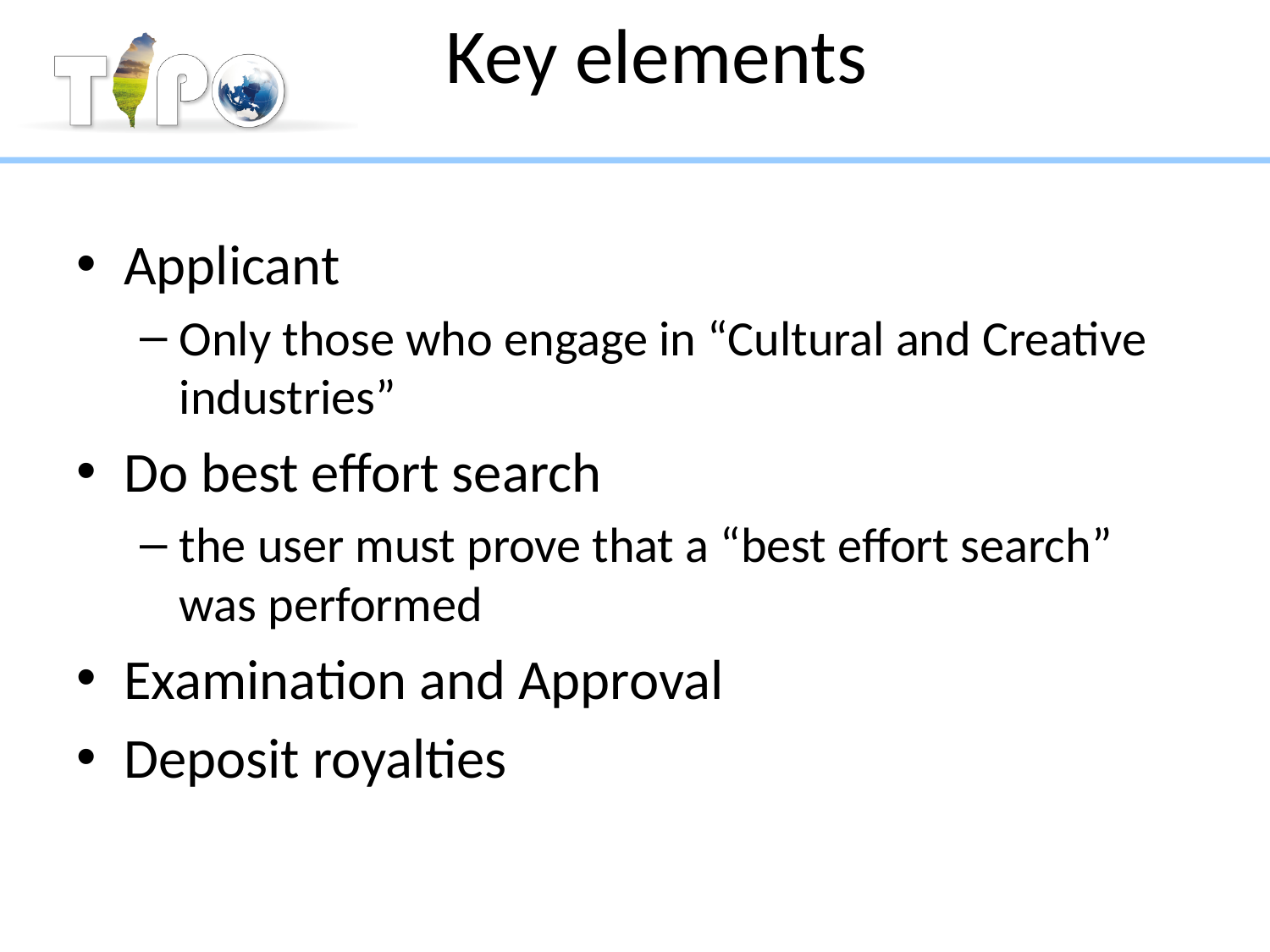

# Key elements
Applicant
Only those who engage in “Cultural and Creative industries”
Do best effort search
the user must prove that a “best effort search” was performed
Examination and Approval
Deposit royalties